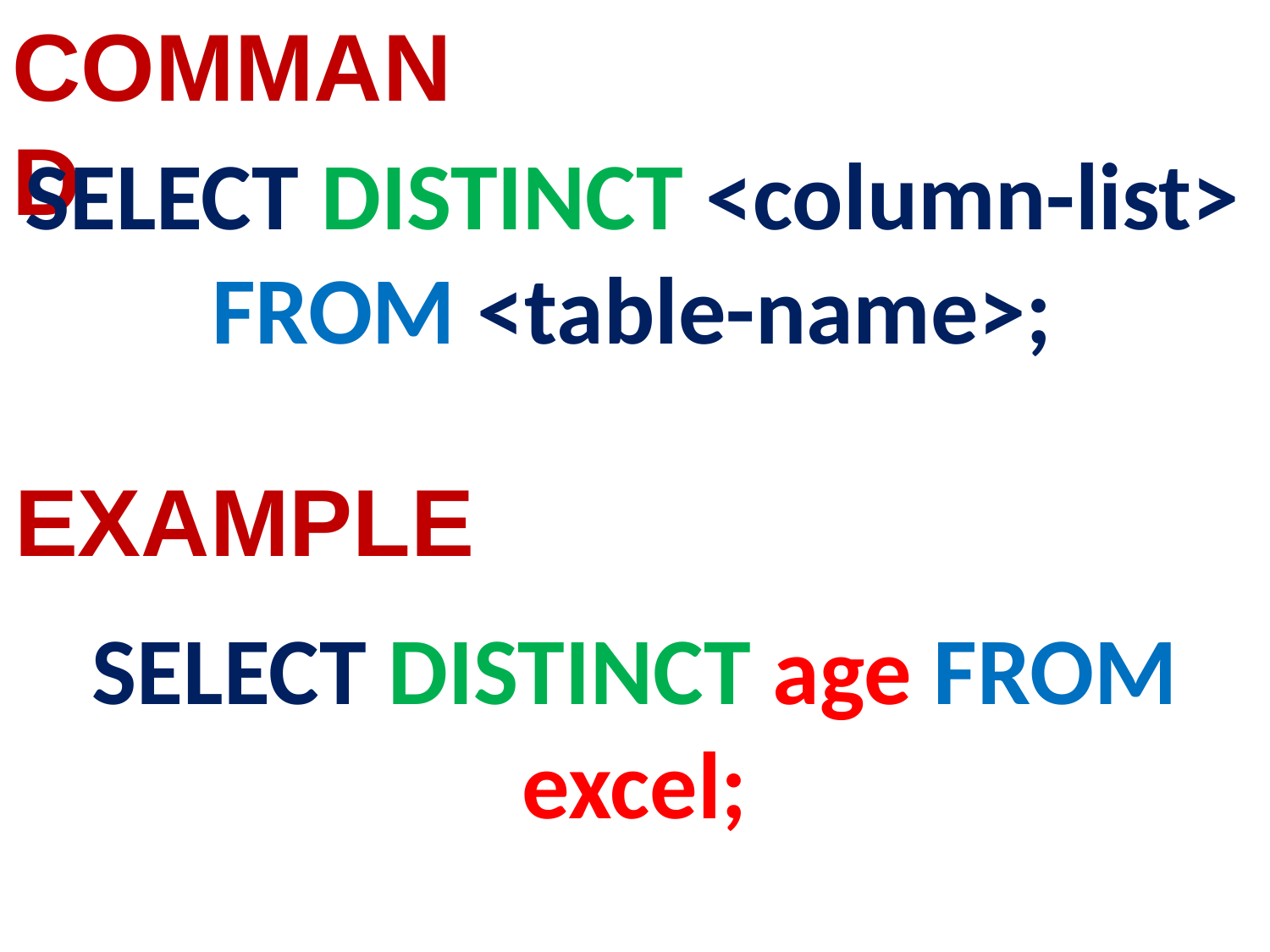

COMMAND
SELECT DISTINCT <column-list> FROM <table-name>;
EXAMPLE
SELECT DISTINCT age FROM excel;